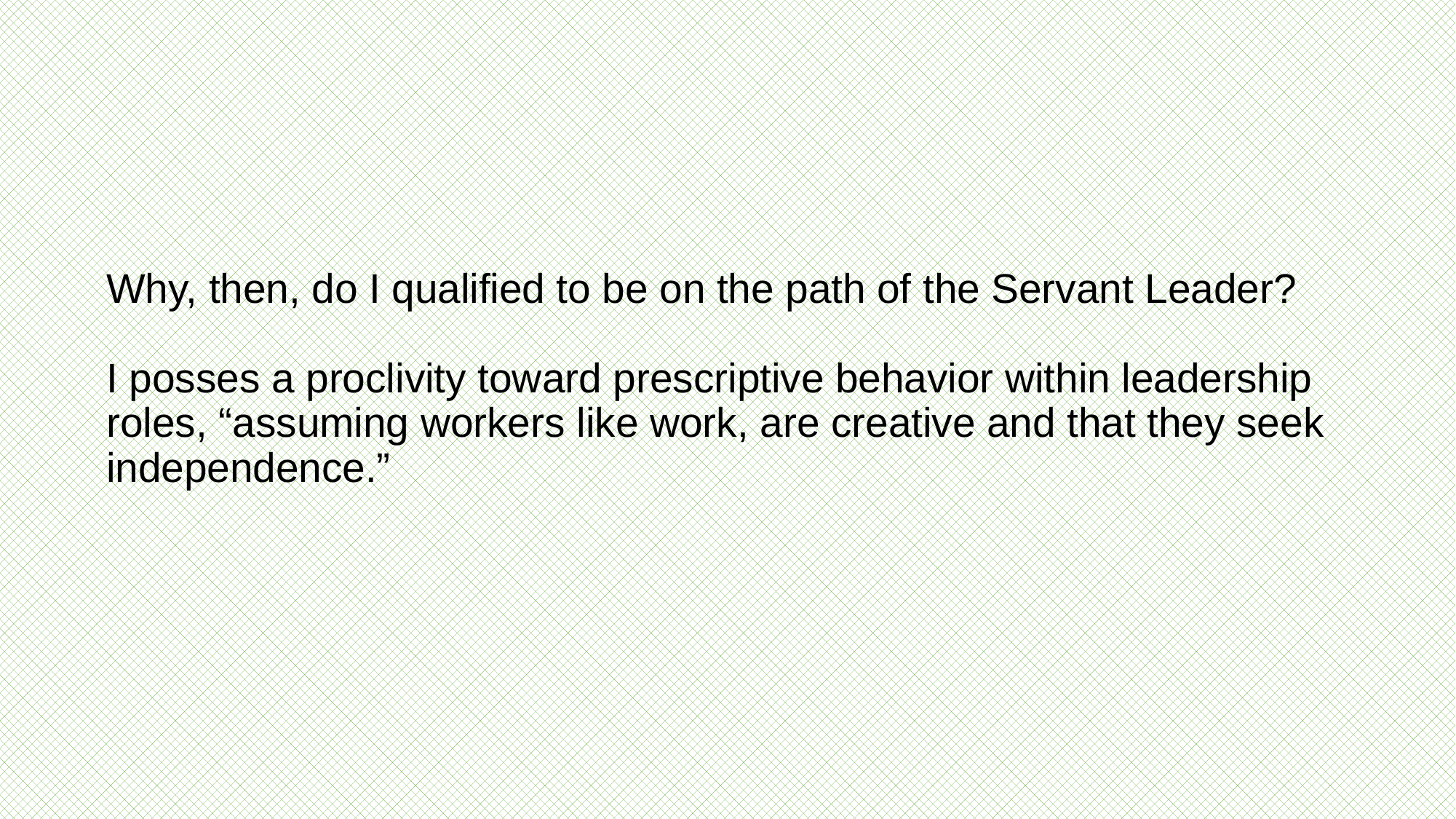

# Why, then, do I qualified to be on the path of the Servant Leader? I posses a proclivity toward prescriptive behavior within leadership roles, “assuming workers like work, are creative and that they seek independence.”